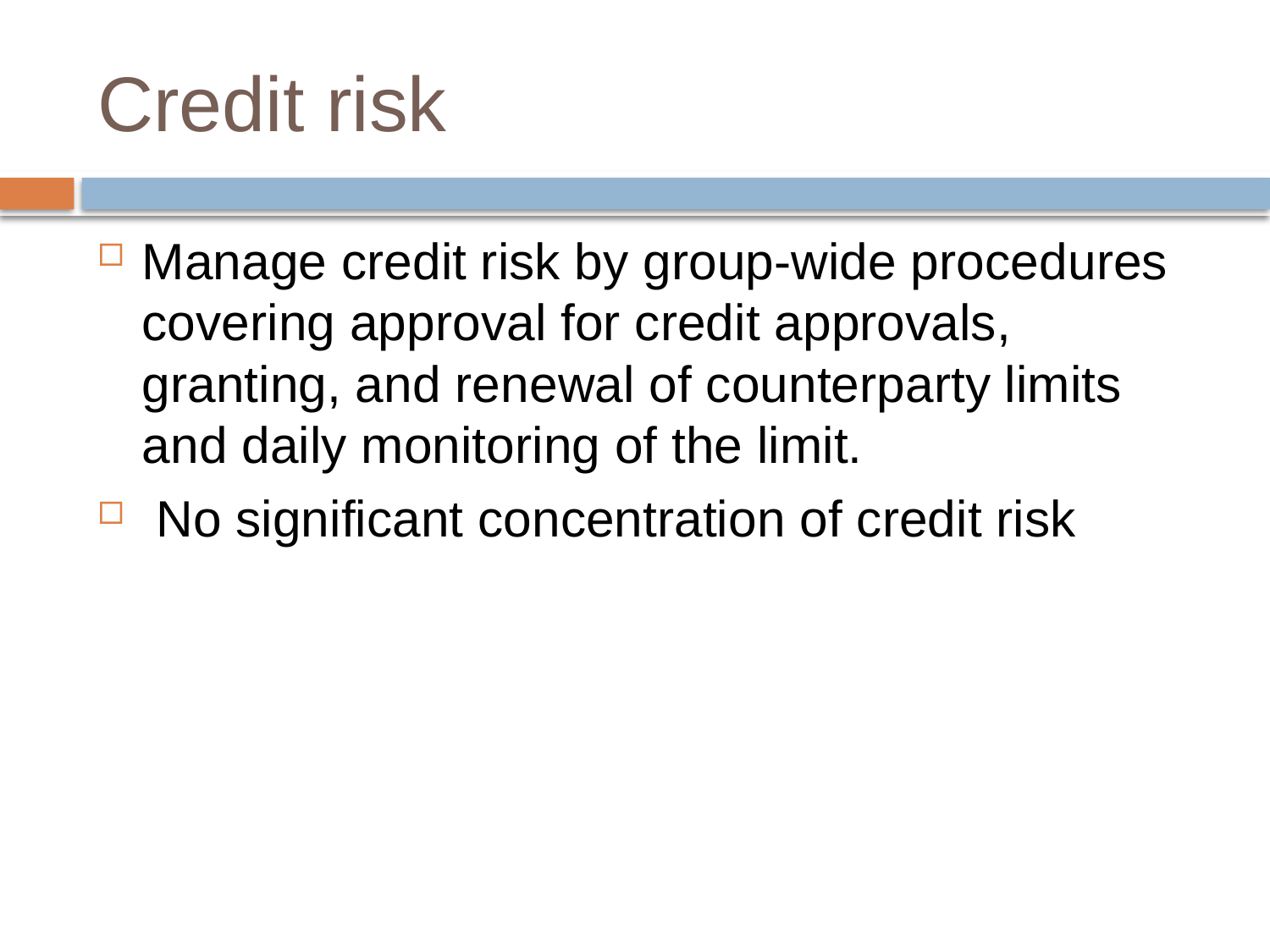

# Credit risk
Manage credit risk by group-wide procedures covering approval for credit approvals, granting, and renewal of counterparty limits and daily monitoring of the limit.
 No significant concentration of credit risk